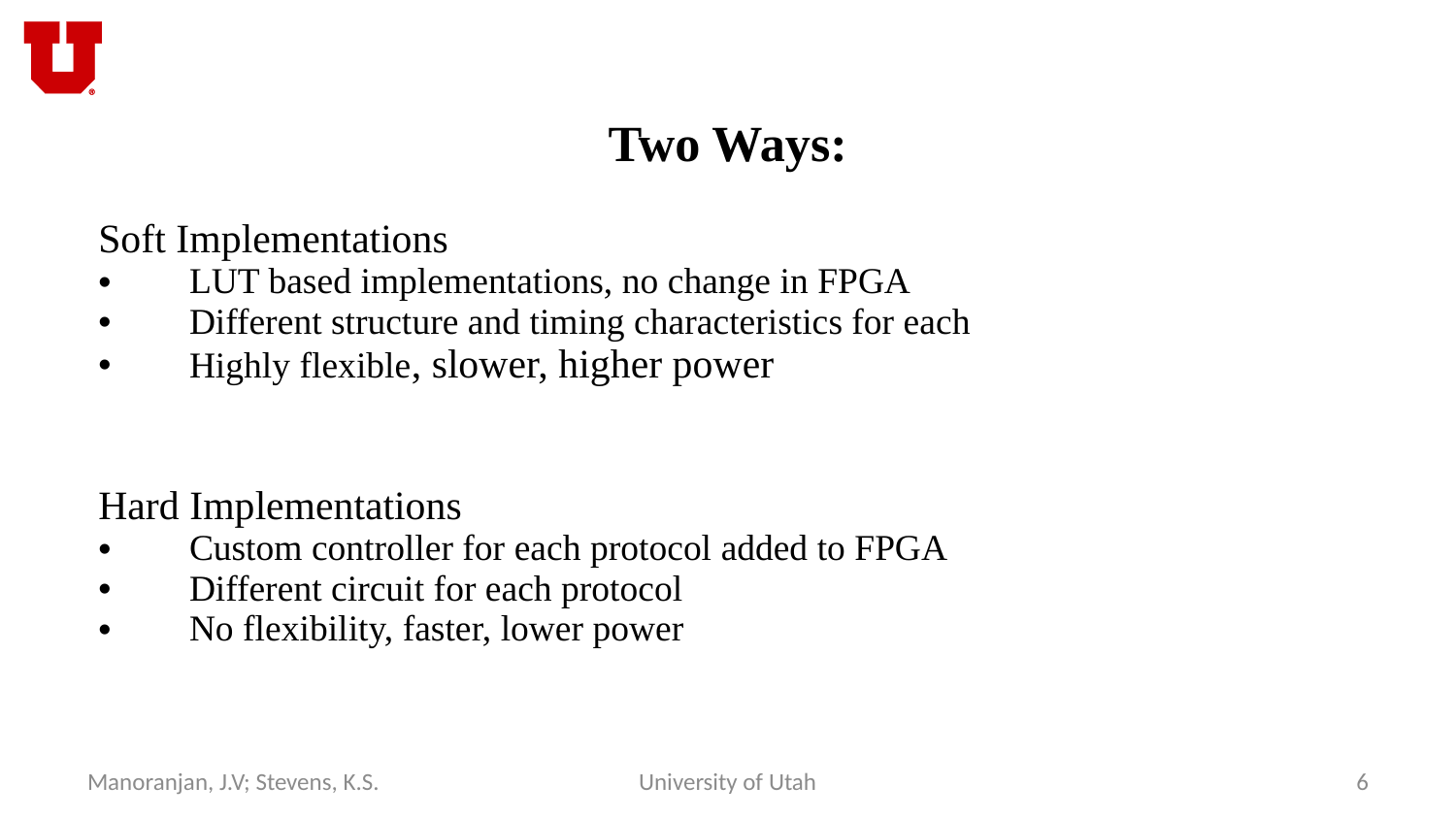

# Two Ways:
| Soft Implementations LUT based implementations, no change in FPGA Different structure and timing characteristics for each Highly flexible, slower, higher power |
| --- |
| Hard Implementations Custom controller for each protocol added to FPGA Different circuit for each protocol No flexibility, faster, lower power |
| --- |
Manoranjan, J.V; Stevens, K.S.
University of Utah
6